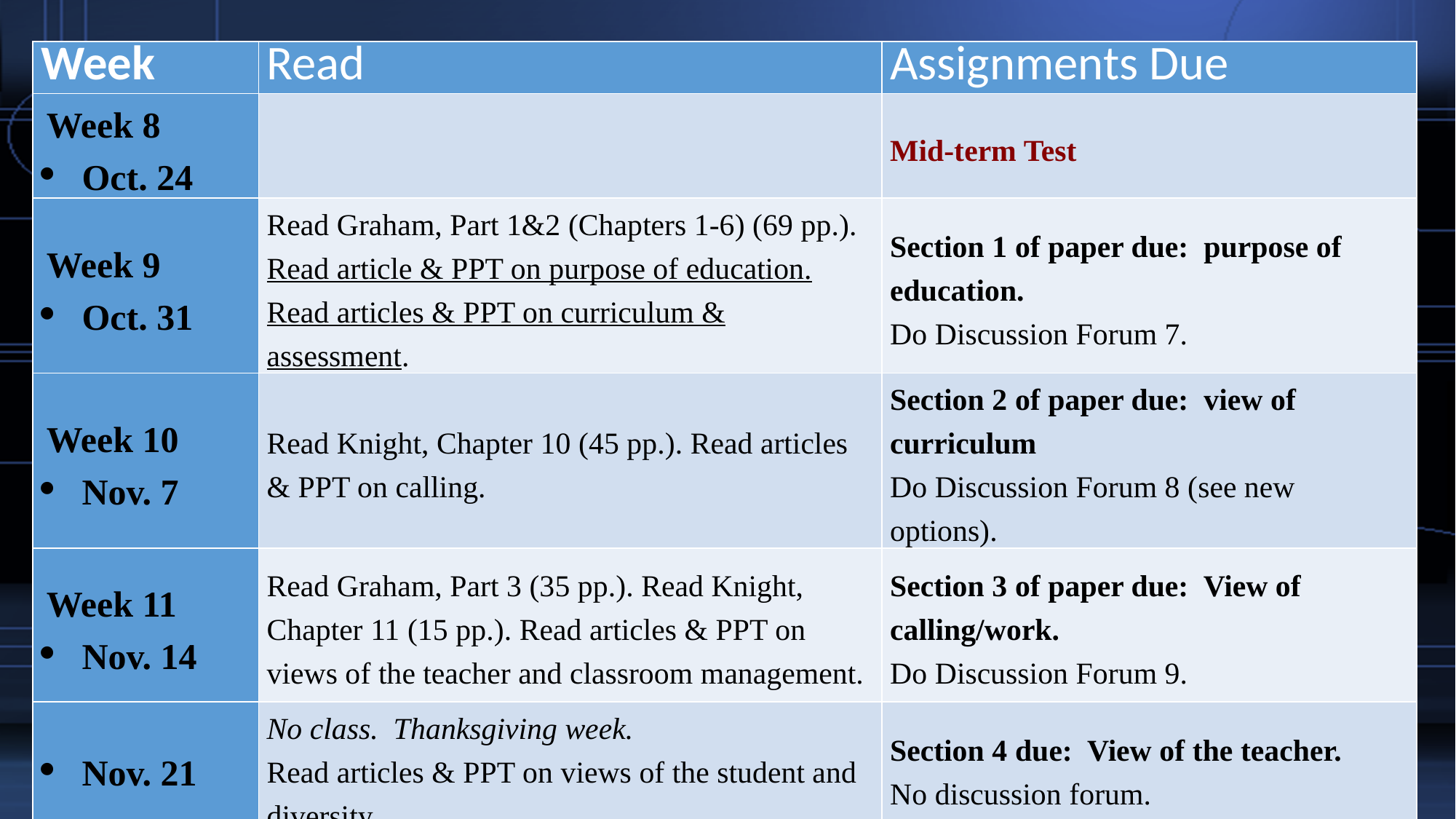

| Week | Read | Assignments Due |
| --- | --- | --- |
| Week 8 Oct. 24 |  | Mid-term Test |
| Week 9 Oct. 31 | Read Graham, Part 1&2 (Chapters 1-6) (69 pp.). Read article & PPT on purpose of education. Read articles & PPT on curriculum & assessment. | Section 1 of paper due: purpose of education. Do Discussion Forum 7. |
| Week 10 Nov. 7 | Read Knight, Chapter 10 (45 pp.). Read articles & PPT on calling. | Section 2 of paper due: view of curriculum Do Discussion Forum 8 (see new options). |
| Week 11 Nov. 14 | Read Graham, Part 3 (35 pp.). Read Knight, Chapter 11 (15 pp.). Read articles & PPT on views of the teacher and classroom management. | Section 3 of paper due: View of calling/work. Do Discussion Forum 9. |
| Nov. 21 | No class. Thanksgiving week. Read articles & PPT on views of the student and diversity. | Section 4 due: View of the teacher. No discussion forum. |